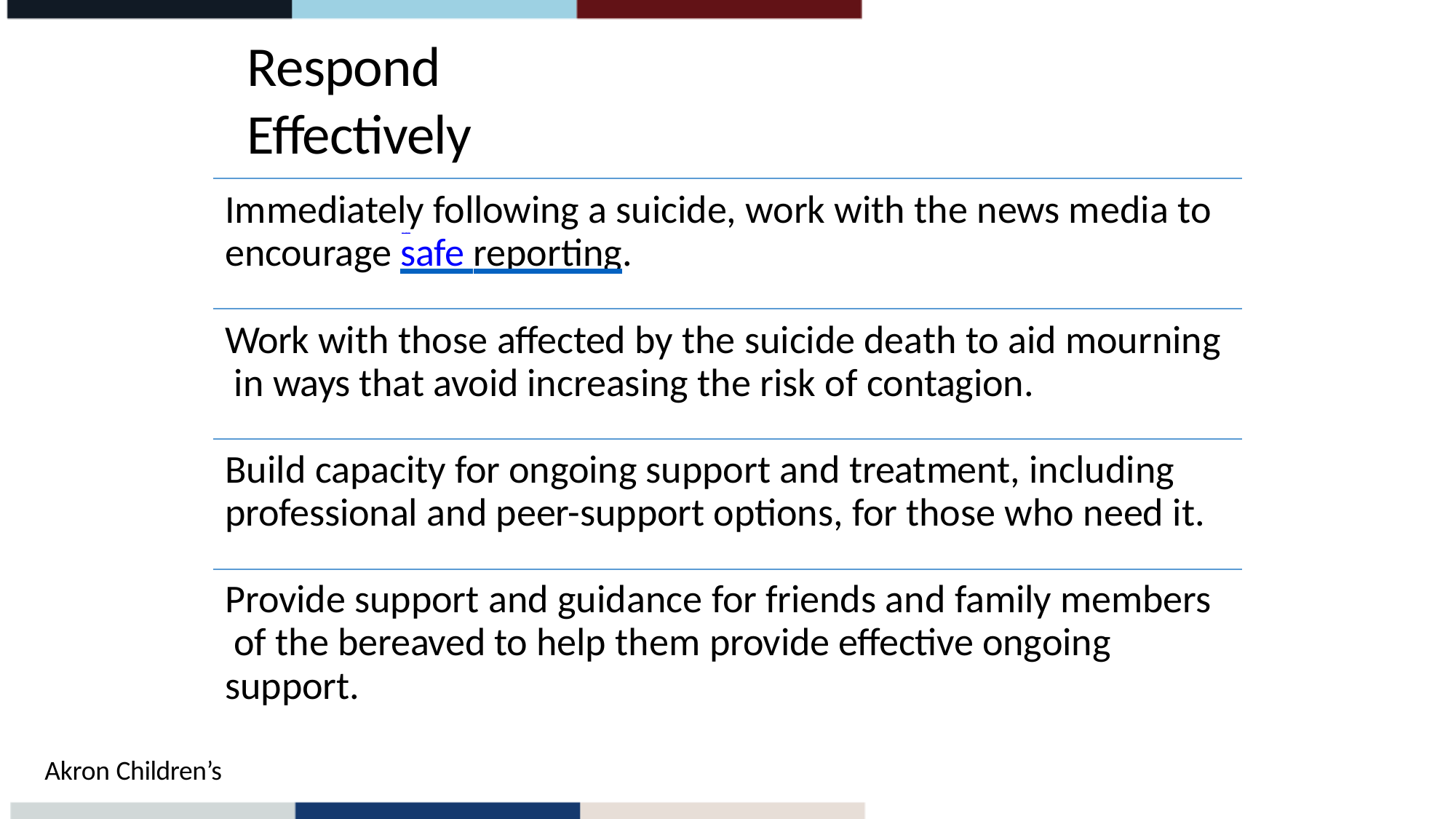

# Respond Effectively

Immediately following a suicide, work with the news media to
safe reporting
encourage safe reporting.

Work with those affected by the suicide death to aid mourning  in ways that avoid increasing the risk of contagion.

Build capacity for ongoing support and treatment, including  professional and peer-support options, for those who need it.

Provide support and guidance for friends and family members  of the bereaved to help them provide effective ongoing  support.

Akron Children’s